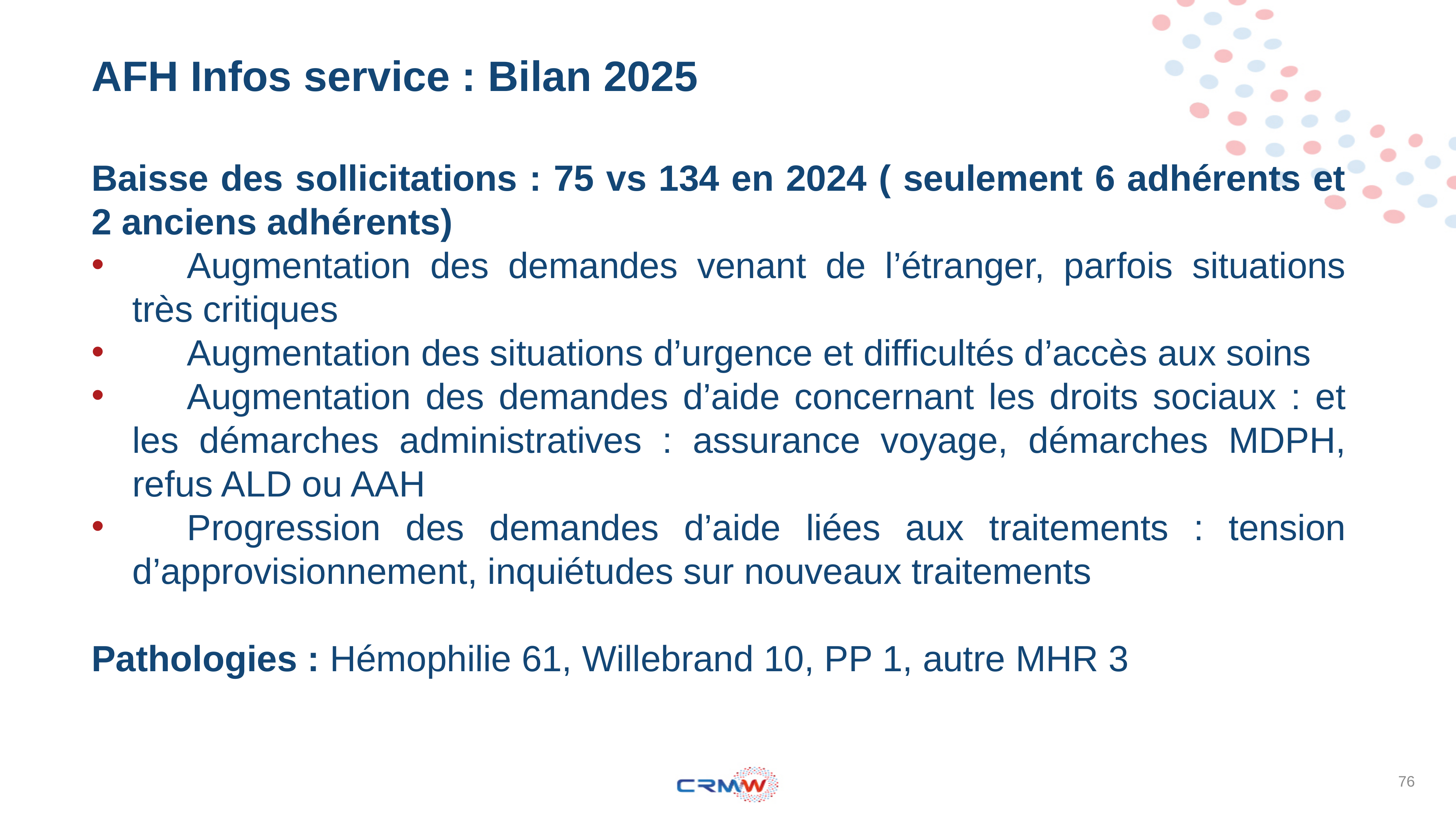

# AFH Infos service : Bilan 2025
Baisse des sollicitations : 75 vs 134 en 2024 ( seulement 6 adhérents et 2 anciens adhérents)
	Augmentation des demandes venant de l’étranger, parfois situations très critiques
 	Augmentation des situations d’urgence et difficultés d’accès aux soins
	Augmentation des demandes d’aide concernant les droits sociaux : et les démarches administratives : assurance voyage, démarches MDPH, refus ALD ou AAH
	Progression des demandes d’aide liées aux traitements : tension d’approvisionnement, inquiétudes sur nouveaux traitements

Pathologies : Hémophilie 61, Willebrand 10, PP 1, autre MHR 3

76